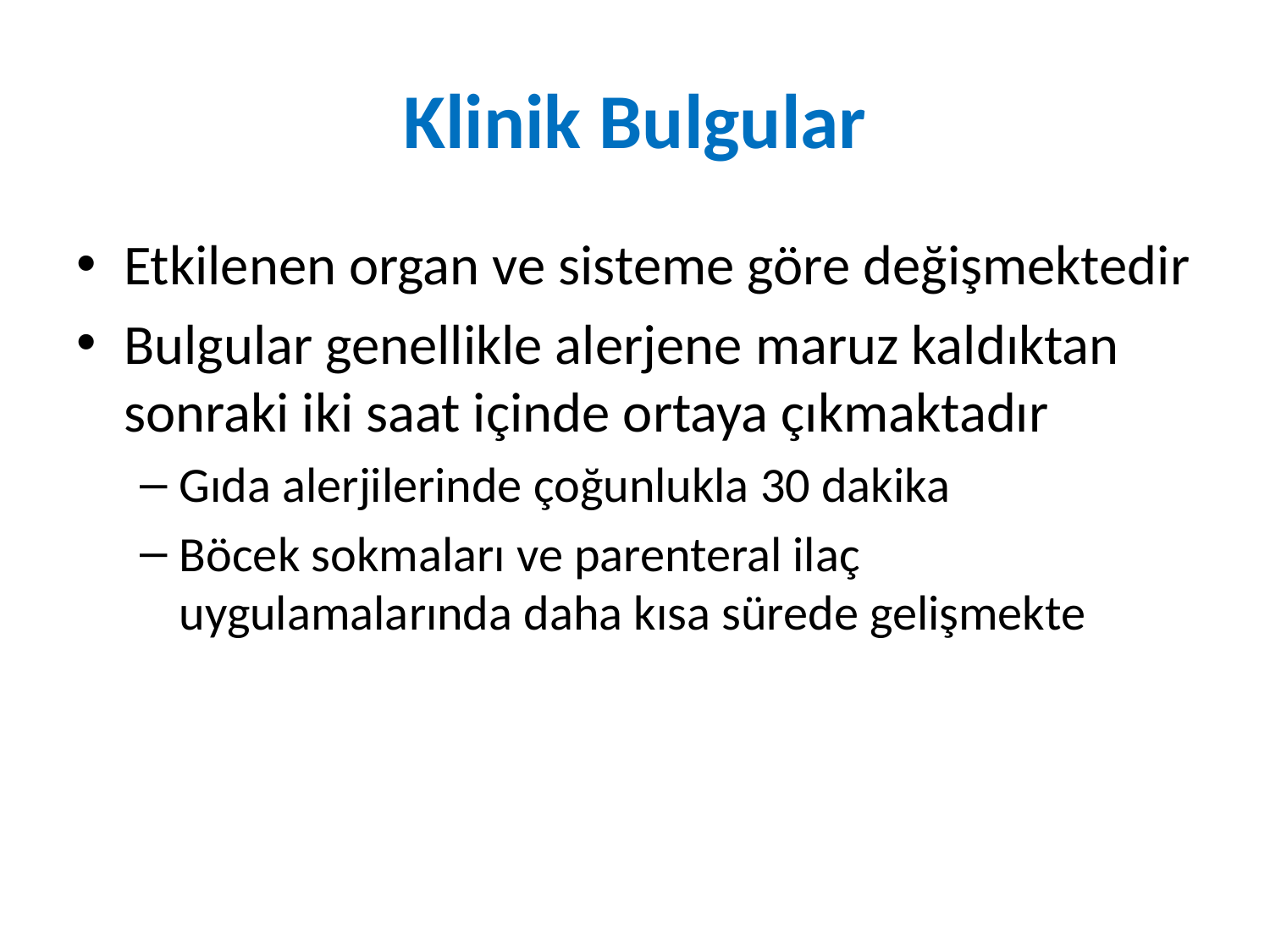

# Klinik Bulgular
Etkilenen organ ve sisteme göre değişmektedir
Bulgular genellikle alerjene maruz kaldıktan sonraki iki saat içinde ortaya çıkmaktadır
Gıda alerjilerinde çoğunlukla 30 dakika
Böcek sokmaları ve parenteral ilaç uygulamalarında daha kısa sürede gelişmekte